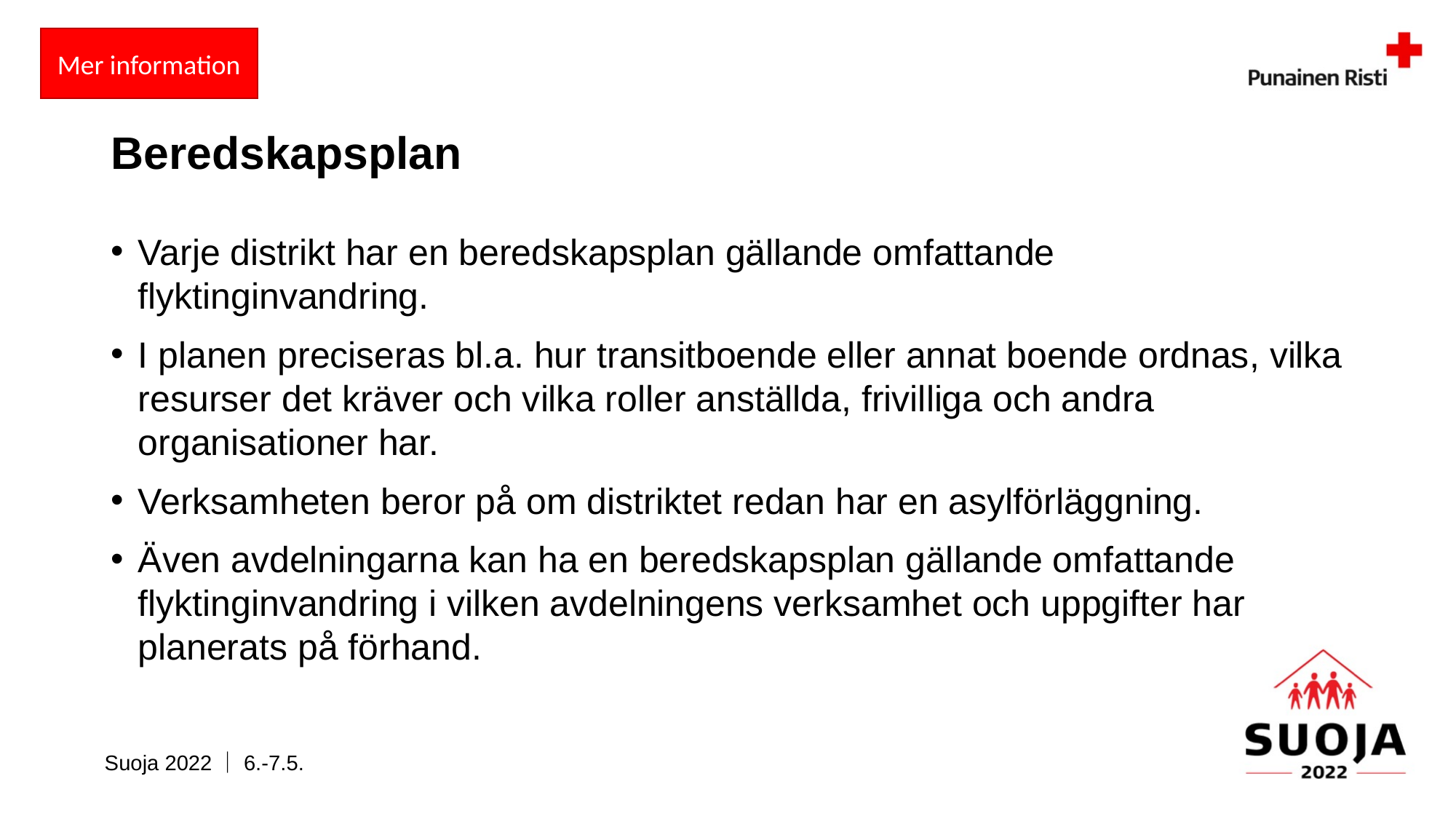

Mer information
# Beredskapsplan
Varje distrikt har en beredskapsplan gällande omfattande flyktinginvandring.
I planen preciseras bl.a. hur transitboende eller annat boende ordnas, vilka resurser det kräver och vilka roller anställda, frivilliga och andra organisationer har.
Verksamheten beror på om distriktet redan har en asylförläggning.
Även avdelningarna kan ha en beredskapsplan gällande omfattande flyktinginvandring i vilken avdelningens verksamhet och uppgifter har planerats på förhand.